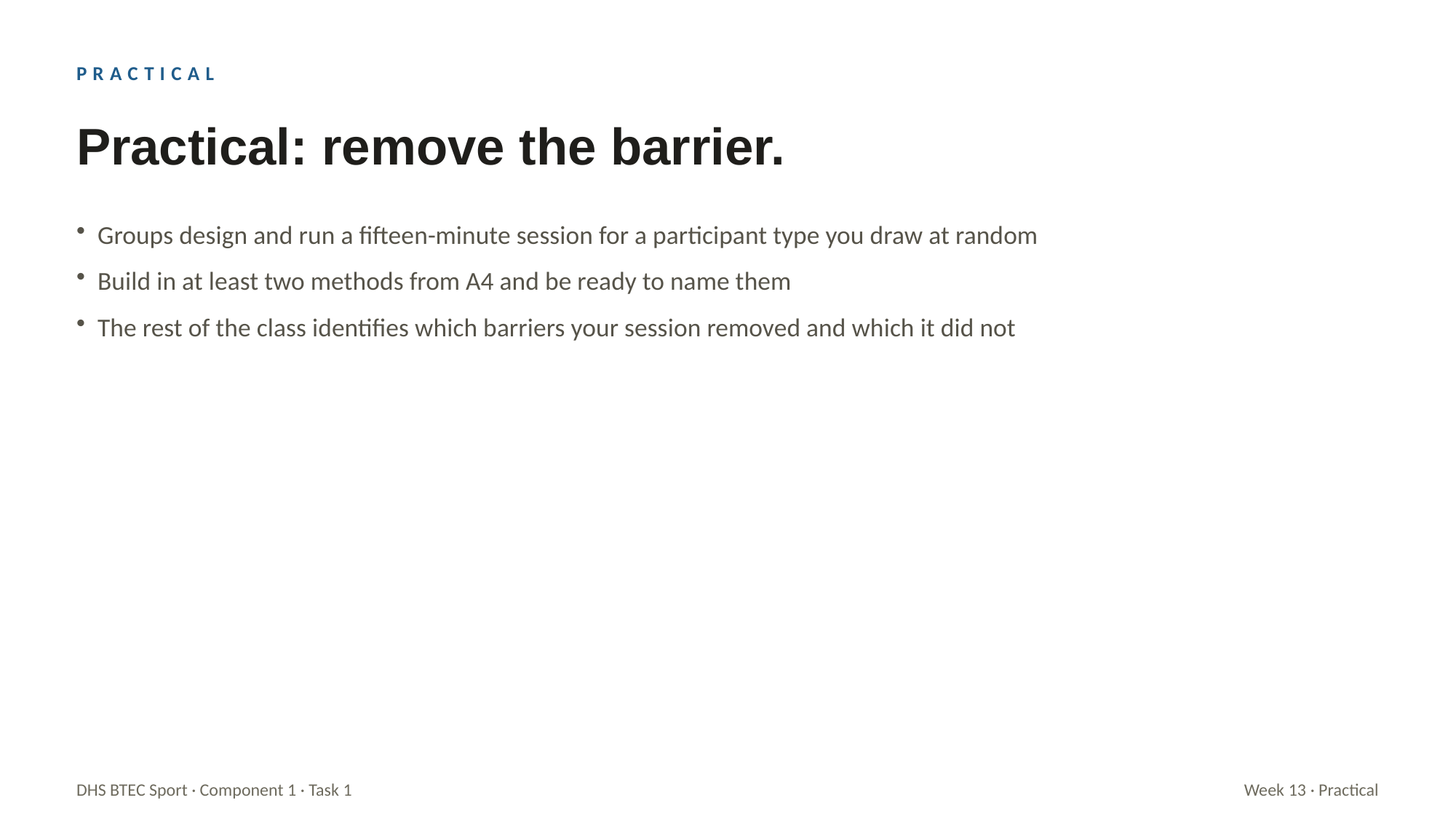

PRACTICAL
Practical: remove the barrier.
Groups design and run a fifteen-minute session for a participant type you draw at random
Build in at least two methods from A4 and be ready to name them
The rest of the class identifies which barriers your session removed and which it did not
DHS BTEC Sport · Component 1 · Task 1
Week 13 · Practical